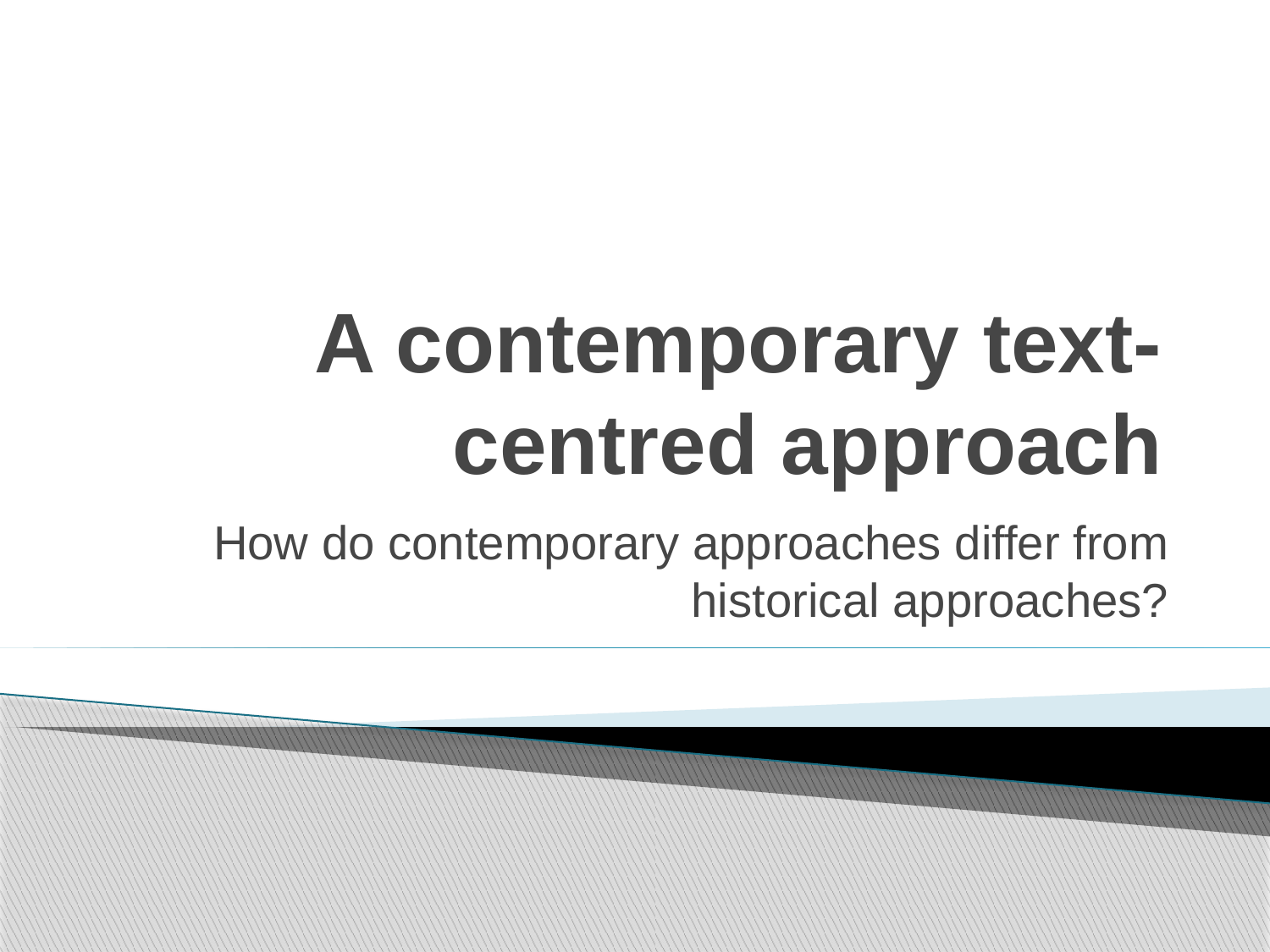

# A contemporary text-centred approach
How do contemporary approaches differ from historical approaches?